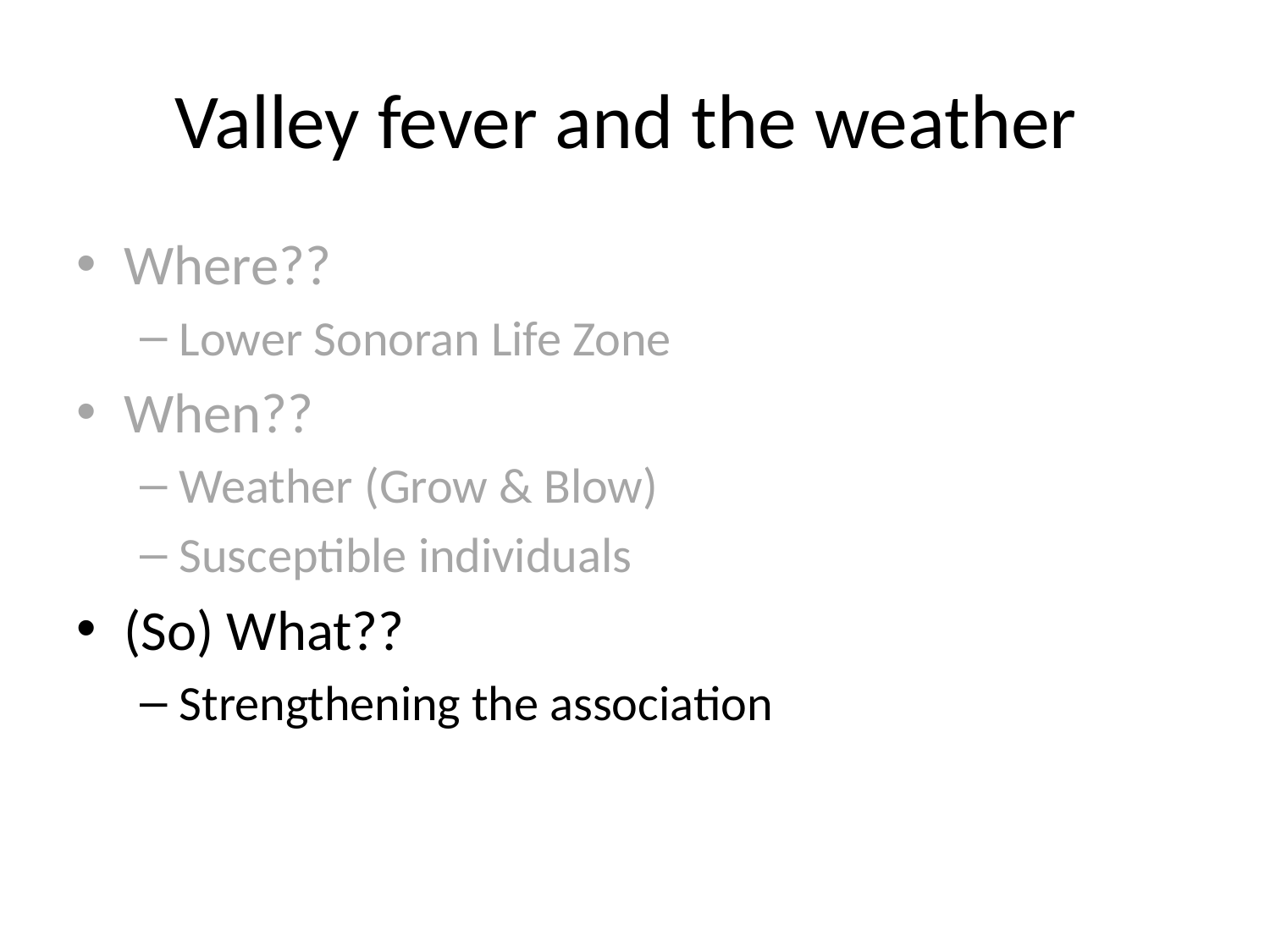

# Valley fever and the weather
Where??
Lower Sonoran Life Zone
When??
Weather (Grow & Blow)
Susceptible individuals
(So) What??
Strengthening the association